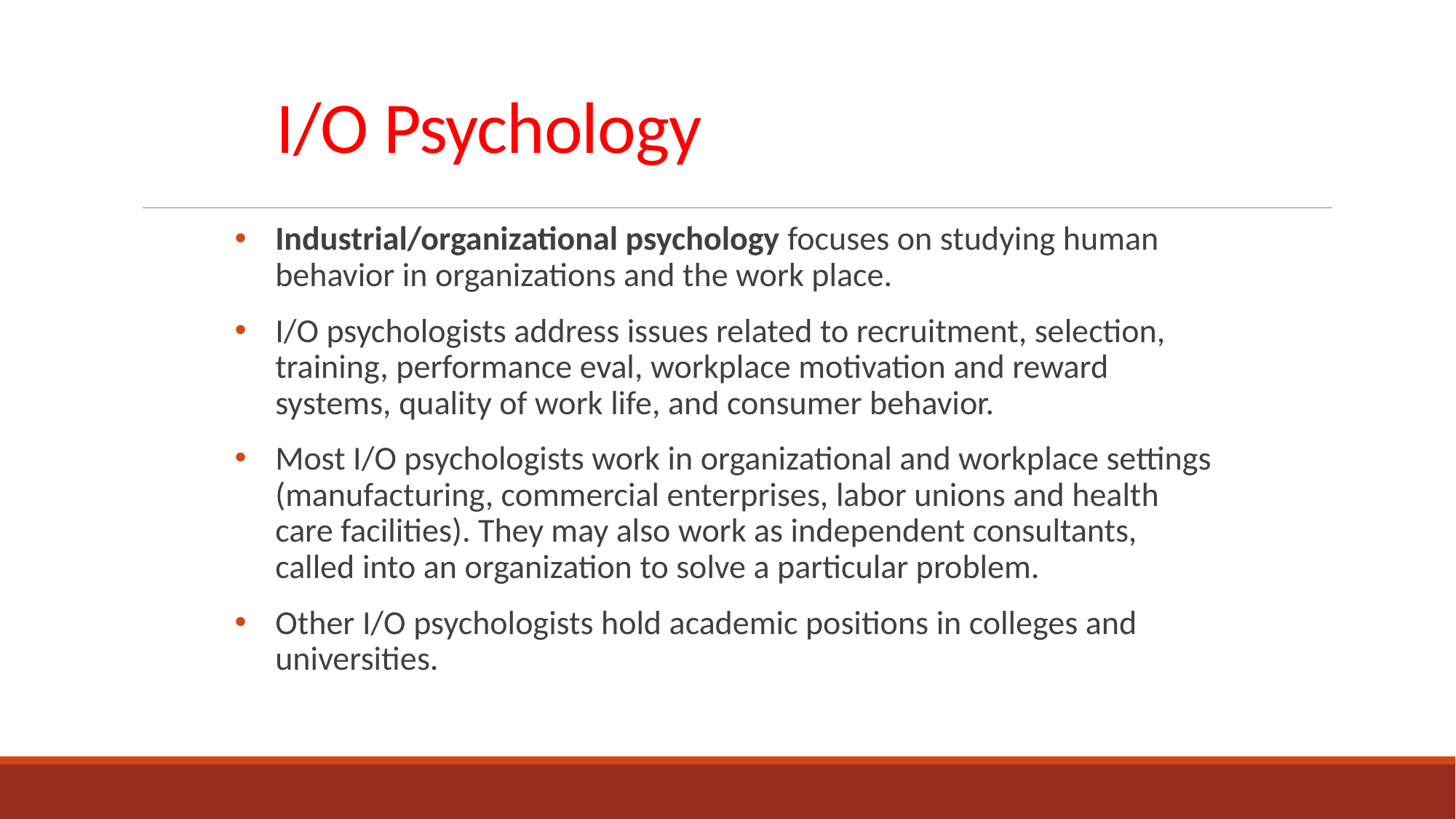

# I/O Psychology
Industrial/organizational psychology focuses on studying human behavior in organizations and the work place.
I/O psychologists address issues related to recruitment, selection, training, performance eval, workplace motivation and reward systems, quality of work life, and consumer behavior.
Most I/O psychologists work in organizational and workplace settings (manufacturing, commercial enterprises, labor unions and health care facilities). They may also work as independent consultants, called into an organization to solve a particular problem.
Other I/O psychologists hold academic positions in colleges and universities.